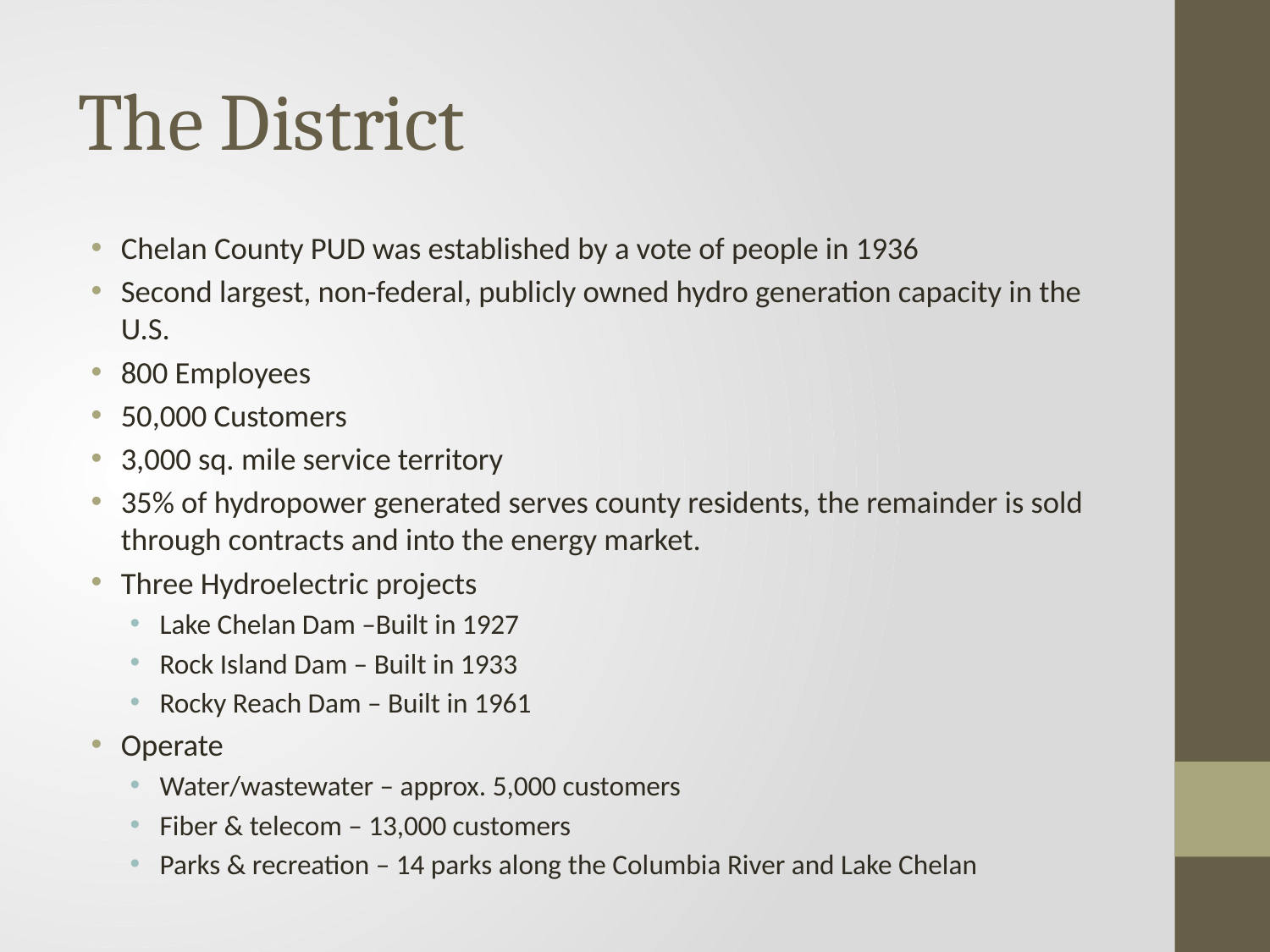

# The District
Chelan County PUD was established by a vote of people in 1936
Second largest, non-federal, publicly owned hydro generation capacity in the U.S.
800 Employees
50,000 Customers
3,000 sq. mile service territory
35% of hydropower generated serves county residents, the remainder is sold through contracts and into the energy market.
Three Hydroelectric projects
Lake Chelan Dam –Built in 1927
Rock Island Dam – Built in 1933
Rocky Reach Dam – Built in 1961
Operate
Water/wastewater – approx. 5,000 customers
Fiber & telecom – 13,000 customers
Parks & recreation – 14 parks along the Columbia River and Lake Chelan